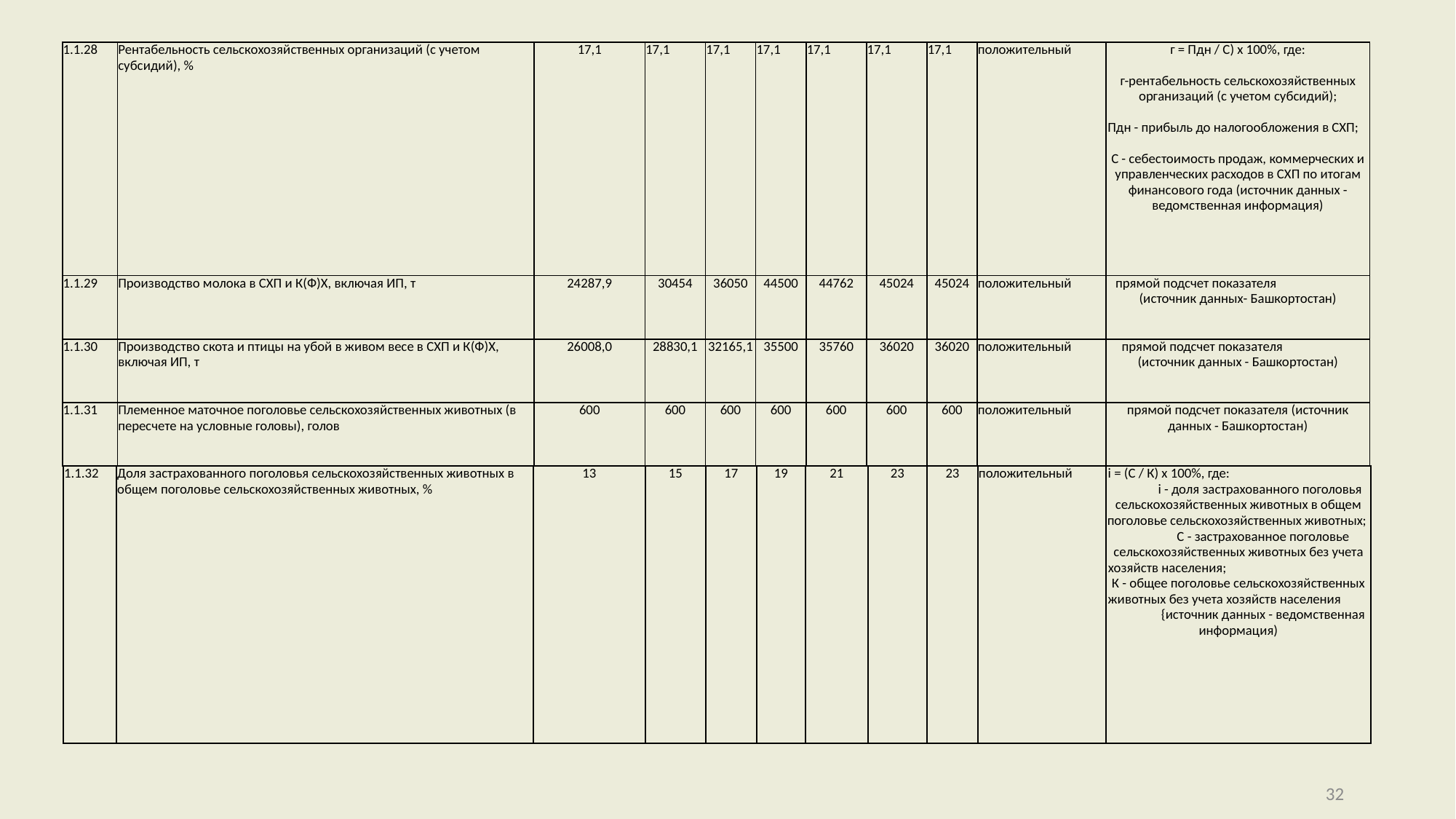

| 1.1.28 | Рентабельность сельскохозяйственных организаций (с учетом субсидий), % | 17,1 | 17,1 | 17,1 | 17,1 | 17,1 | 17,1 | 17,1 | положительный | г = Пдн / С) х 100%, где: г-рентабельность сельскохозяйственных организаций (с учетом субсидий); Пдн - прибыль до налогообложения в СХП; С - себестоимость продаж, коммерческих и управленческих расходов в СХП по итогам финансового года (источник данных - ведомственная информация) |
| --- | --- | --- | --- | --- | --- | --- | --- | --- | --- | --- |
| 1.1.29 | Производство молока в СХП и К(Ф)Х, включая ИП, т | 24287,9 | 30454 | 36050 | 44500 | 44762 | 45024 | 45024 | положительный | прямой подсчет показателя (источник данных- Башкортостан) |
| 1.1.30 | Производство скота и птицы на убой в живом весе в СХП и К(Ф)Х, включая ИП, т | 26008,0 | 28830,1 | 32165,1 | 35500 | 35760 | 36020 | 36020 | положительный | прямой подсчет показателя (источник данных - Башкортостан) |
| 1.1.31 | Племенное маточное поголовье сельскохозяйственных животных (в пересчете на условные головы), голов | 600 | 600 | 600 | 600 | 600 | 600 | 600 | положительный | прямой подсчет показателя (источник данных - Башкортостан) |

| 1.1.32 | Доля застрахованного поголовья сельскохозяйственных животных в общем поголовье сельскохозяйственных животных, % | 13 | 15 | 17 | 19 | 21 | 23 | 23 | положительный | i = (С / К) х 100%, где: i - доля застрахованного поголовья сельскохозяйственных животных в общем поголовье сельскохозяйственных животных; С - застрахованное поголовье сельскохозяйственных животных без учета хозяйств населения; К - общее поголовье сельскохозяйственных животных без учета хозяйств населения {источник данных - ведомственная информация) |
| --- | --- | --- | --- | --- | --- | --- | --- | --- | --- | --- |
32